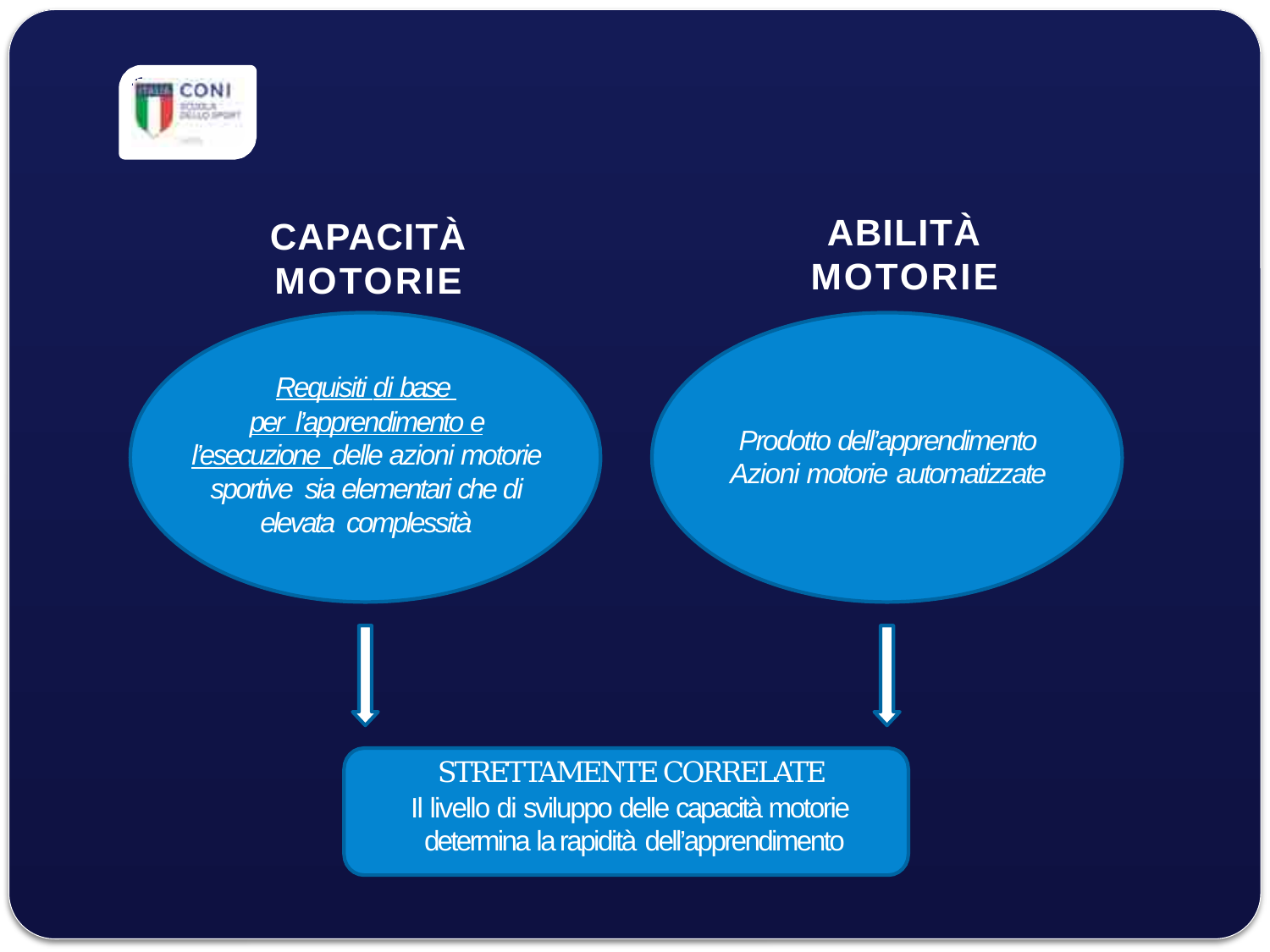

# CAPACITÀ MOTORIE
ABILITÀ MOTORIE

Requisiti di base
per  l’apprendimento e l’esecuzione  delle azioni motorie sportive  sia elementari che di elevata  complessità
Prodotto dell’apprendimento  Azioni motorie automatizzate

STRETTAMENTE CORRELATE
Il livello di sviluppo delle capacità motorie  determina la rapidità dell’apprendimento